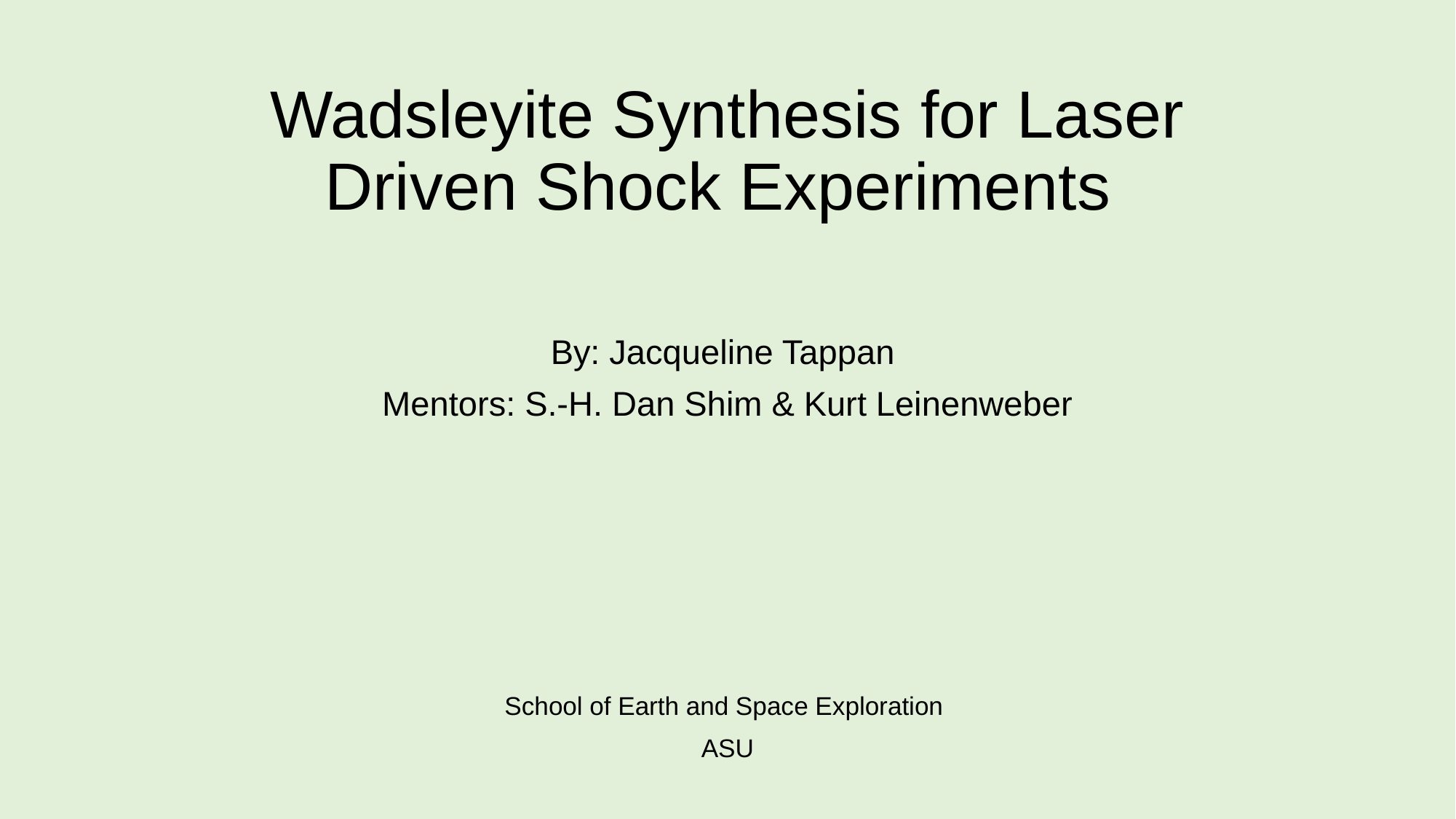

# Wadsleyite Synthesis for Laser Driven Shock Experiments
By: Jacqueline Tappan
Mentors: S.-H. Dan Shim & Kurt Leinenweber

School of Earth and Space Exploration
ASU